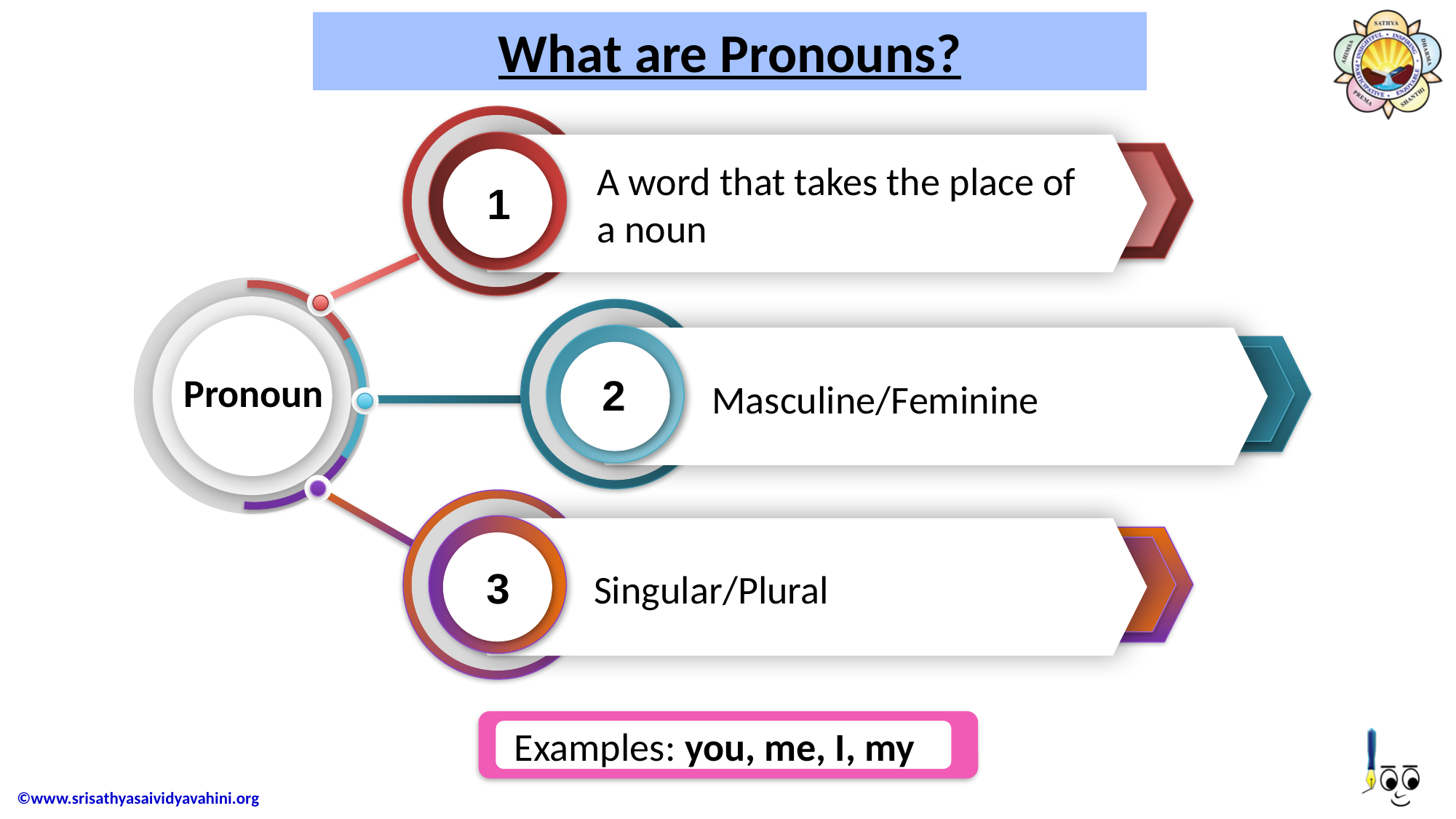

# What are Pronouns?

A word that takes the place of a noun
1

Pronoun

2
Masculine/Feminine

3
Singular/Plural

Examples: you, me, I, my